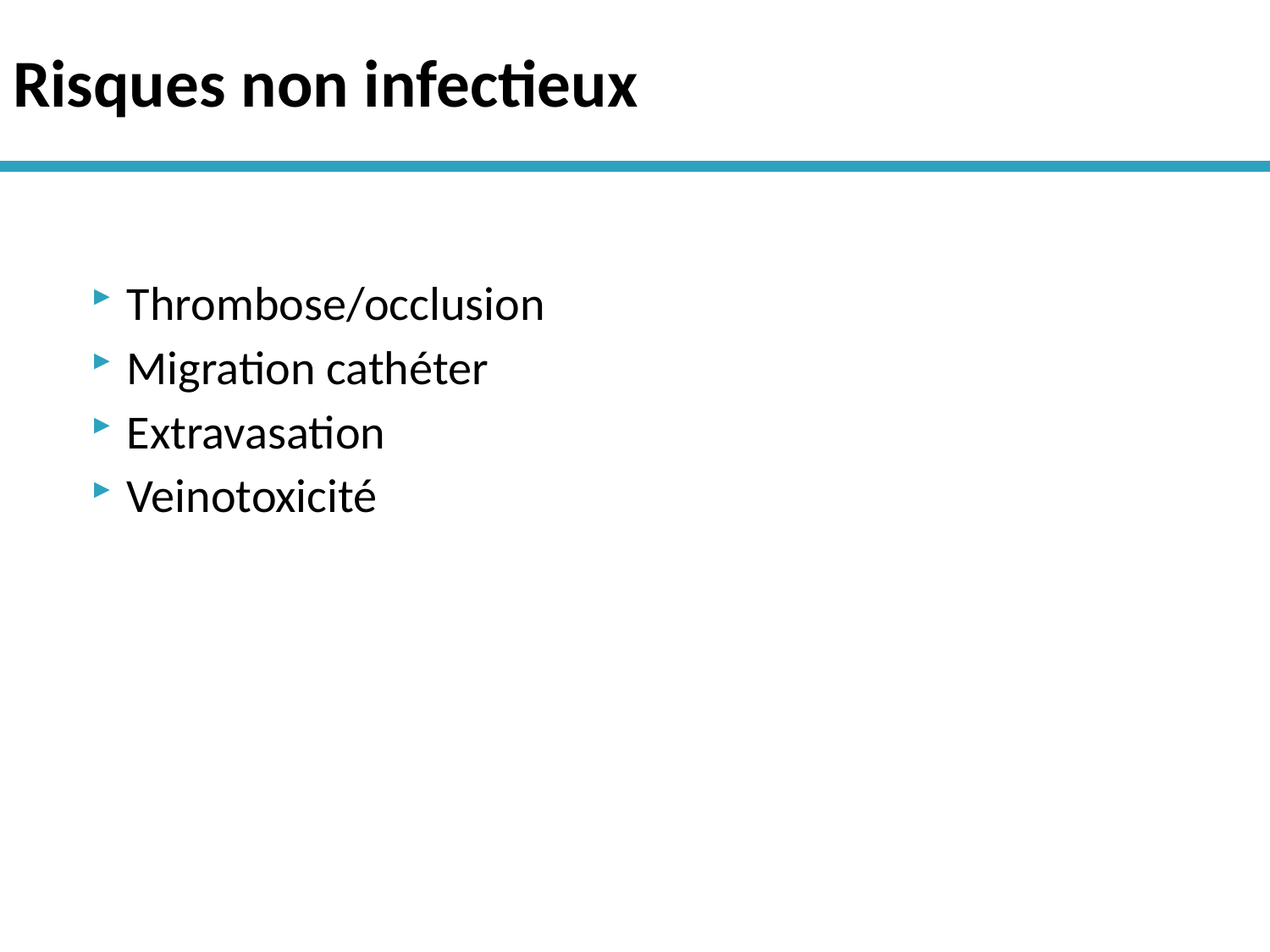

# Risques non infectieux
Thrombose/occlusion
Migration cathéter
Extravasation
Veinotoxicité